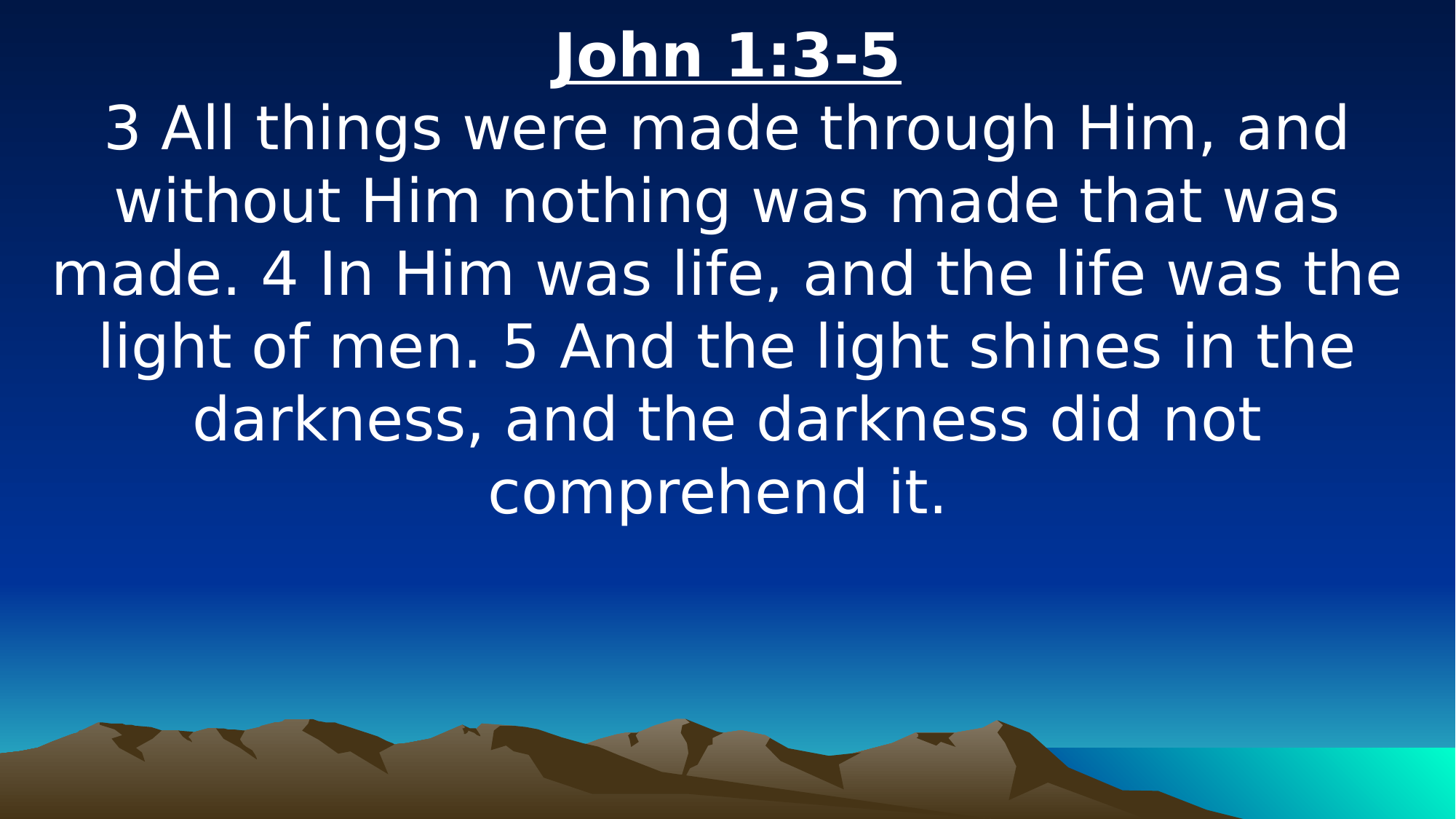

John 1:3-5
3 All things were made through Him, and without Him nothing was made that was made. 4 In Him was life, and the life was the light of men. 5 And the light shines in the darkness, and the darkness did not comprehend it.